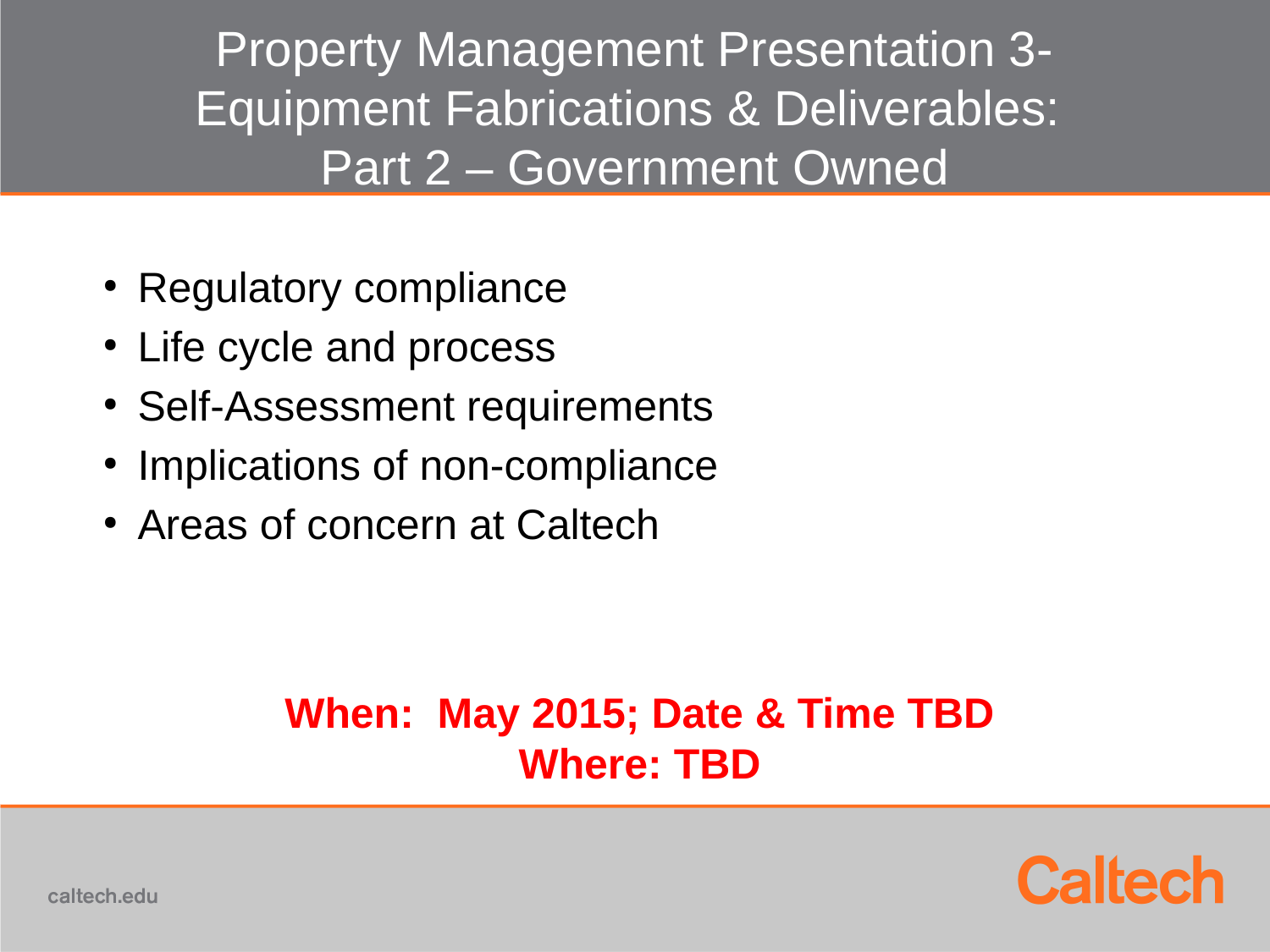

# Property Management Presentation 3- Equipment Fabrications & Deliverables: Part 2 – Government Owned
Regulatory compliance
Life cycle and process
Self-Assessment requirements
Implications of non-compliance
Areas of concern at Caltech

When:  May 2015; Date & Time TBD
Where: TBD